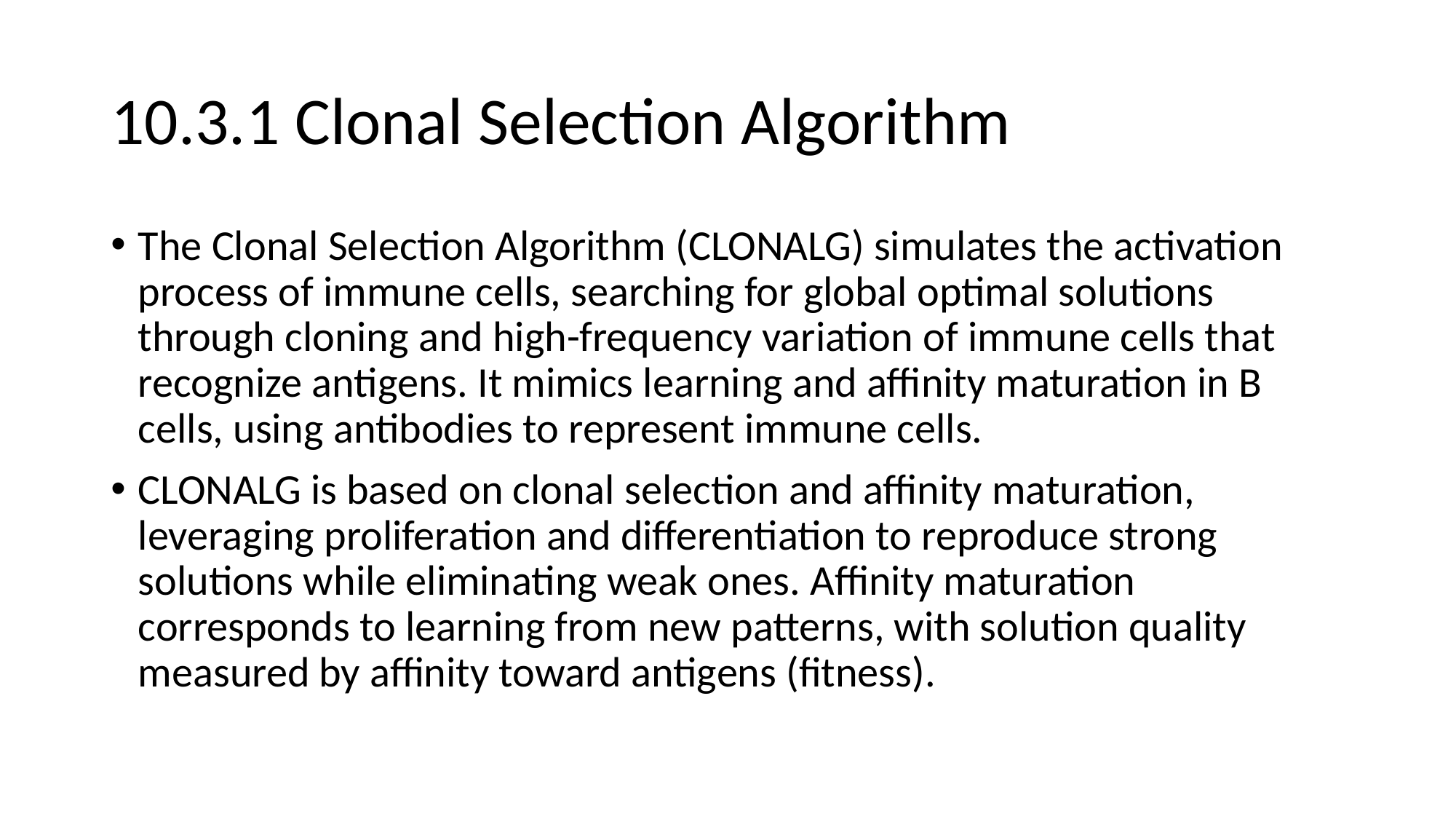

# 10.3.1 Clonal Selection Algorithm
The Clonal Selection Algorithm (CLONALG) simulates the activation process of immune cells, searching for global optimal solutions through cloning and high-frequency variation of immune cells that recognize antigens. It mimics learning and affinity maturation in B cells, using antibodies to represent immune cells.
CLONALG is based on clonal selection and affinity maturation, leveraging proliferation and differentiation to reproduce strong solutions while eliminating weak ones. Affinity maturation corresponds to learning from new patterns, with solution quality measured by affinity toward antigens (fitness).